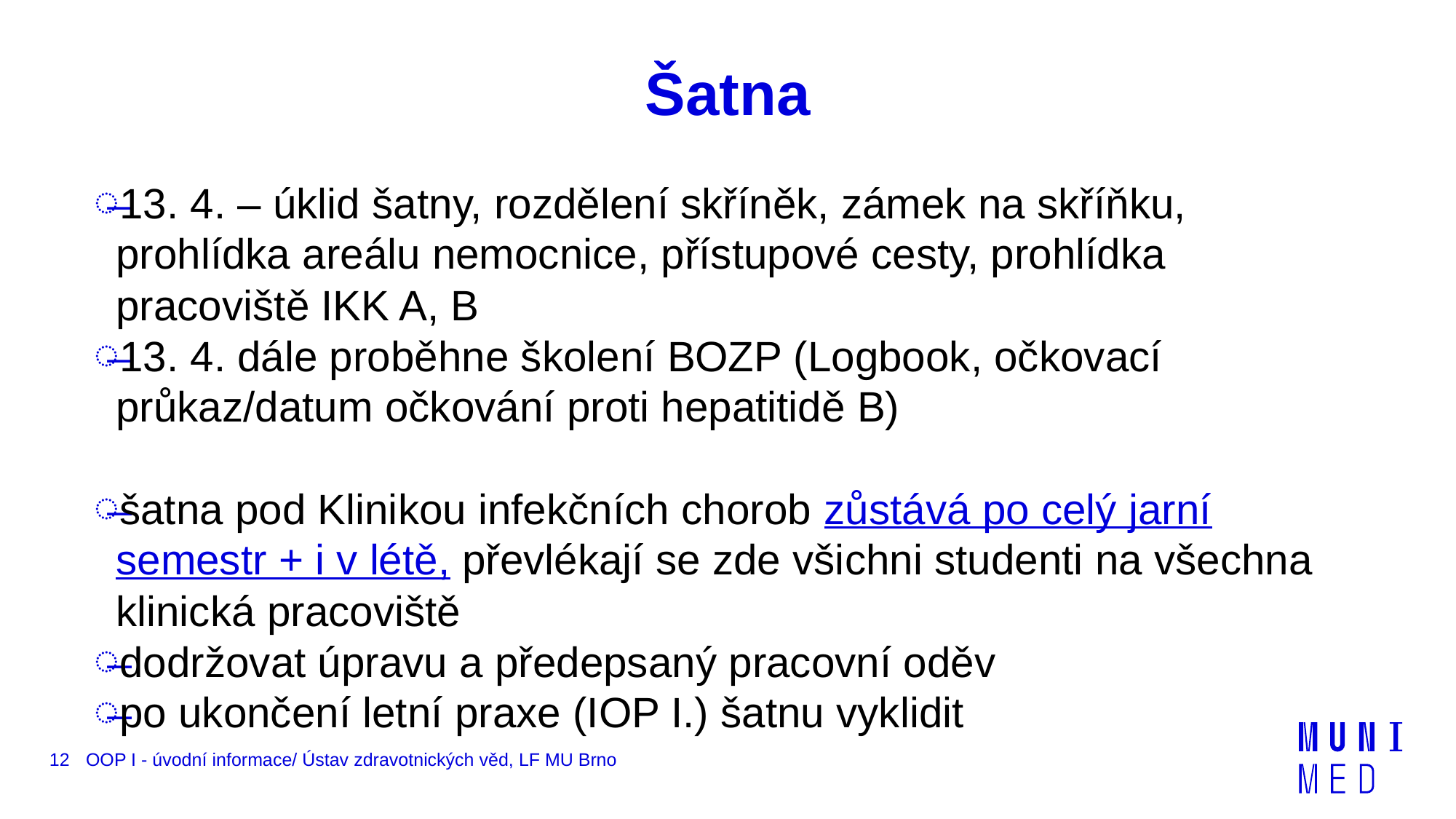

# Šatna
13. 4. – úklid šatny, rozdělení skříněk, zámek na skříňku, prohlídka areálu nemocnice, přístupové cesty, prohlídka pracoviště IKK A, B
13. 4. dále proběhne školení BOZP (Logbook, očkovací průkaz/datum očkování proti hepatitidě B)

šatna pod Klinikou infekčních chorob zůstává po celý jarní semestr + i v létě, převlékají se zde všichni studenti na všechna klinická pracoviště
dodržovat úpravu a předepsaný pracovní oděv
po ukončení letní praxe (IOP I.) šatnu vyklidit

12
OOP I - úvodní informace/ Ústav zdravotnických věd, LF MU Brno